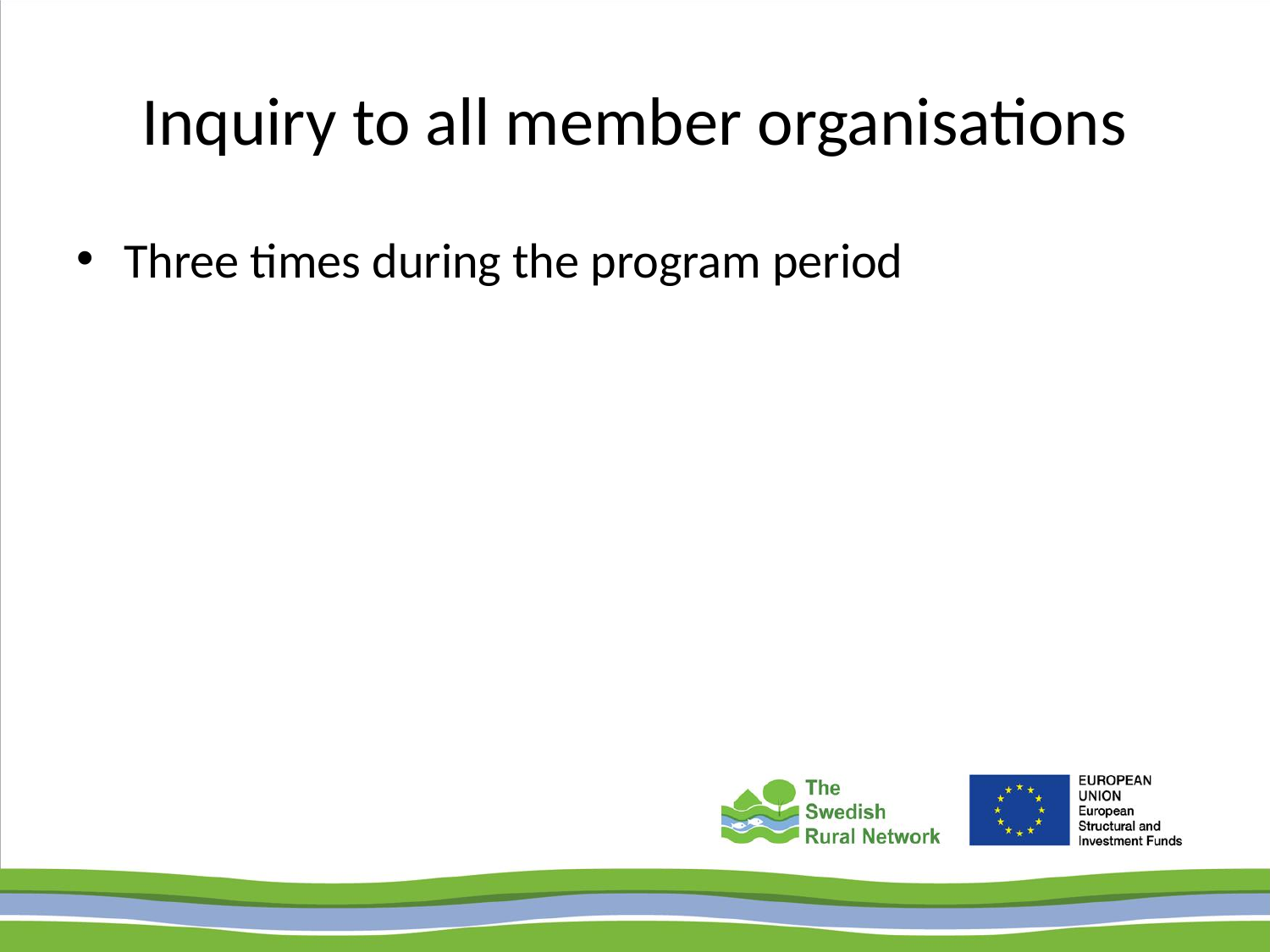

# Inquiry to all member organisations
Three times during the program period